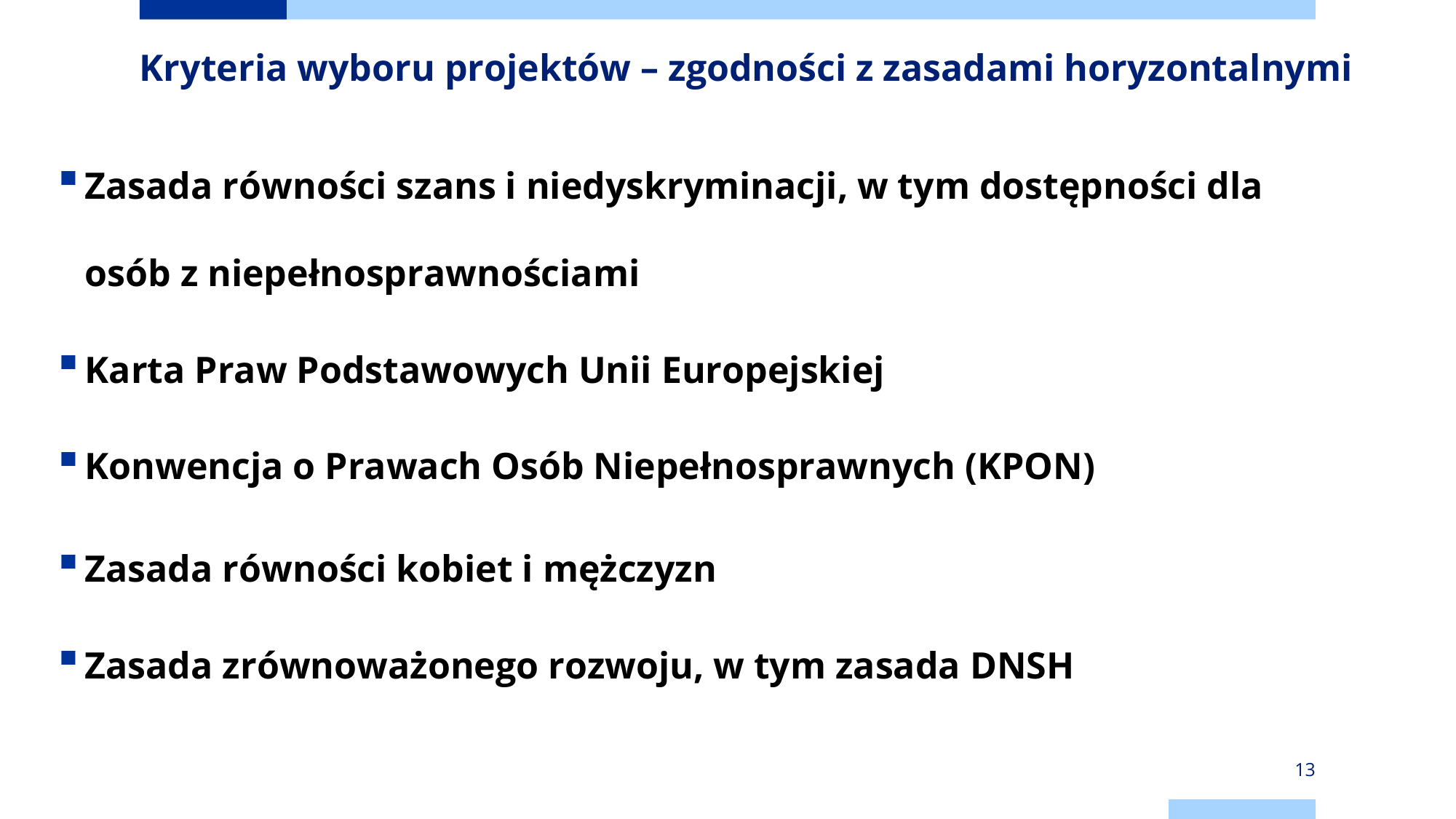

# Kryteria wyboru projektów – zgodności z zasadami horyzontalnymi
Zasada równości szans i niedyskryminacji, w tym dostępności dla osób z niepełnosprawnościami
Karta Praw Podstawowych Unii Europejskiej
Konwencja o Prawach Osób Niepełnosprawnych (KPON)
Zasada równości kobiet i mężczyzn
Zasada zrównoważonego rozwoju, w tym zasada DNSH
13